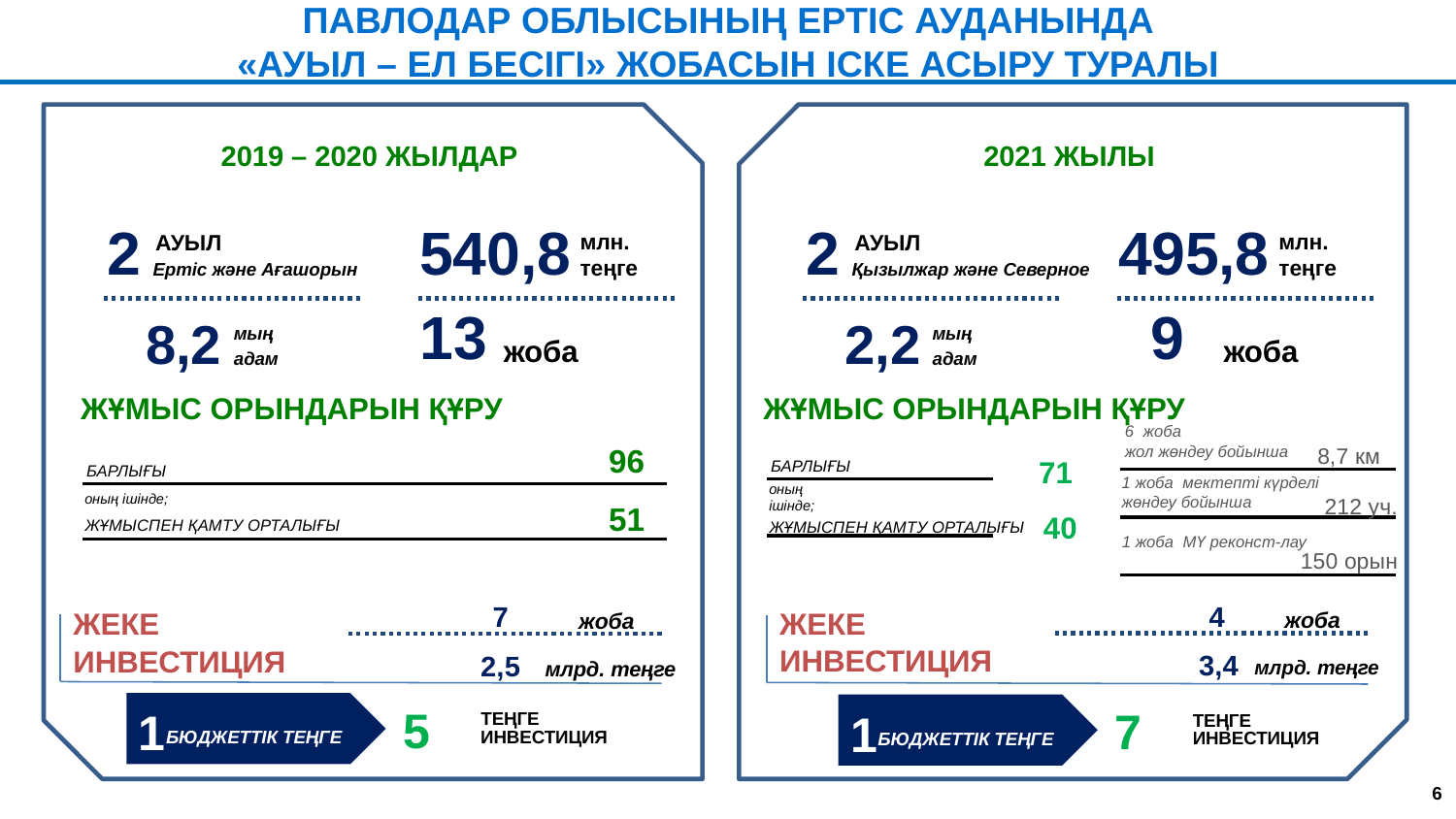

ПАВЛОДАР ОБЛЫСЫНЫҢ ЕРТІС АУДАНЫНДА
«АУЫЛ – ЕЛ БЕСІГІ» ЖОБАСЫН ІСКЕ АСЫРУ ТУРАЛЫ

2019 – 2020 ЖЫЛДАР
2021 ЖЫЛЫ
2
540,8
АУЫЛ
млн. теңге
Ертіс және Ағашорын

13
8,2
мың
адам
   жоба
2
495,8
АУЫЛ
млн. теңге
Қызылжар және Северное

9
2,2
мың
адам
 жоба
ЖҰМЫС ОРЫНДАРЫН ҚҰРУ
ЖҰМЫС ОРЫНДАРЫН ҚҰРУ
6  жоба
жол жөндеу бойынша
96
БАРЛЫҒЫ

оның ішінде;
51
ЖҰМЫСПЕН ҚАМТУ ОРТАЛЫҒЫ

8,7 км
БАРЛЫҒЫ
71

оның ішінде;
40
ЖҰМЫСПЕН ҚАМТУ ОРТАЛЫҒЫ

1 жоба  мектепті күрделі жөндеу бойынша
212 уч.

1 жоба  МҮ реконст-лау
150 орын

7
ЖЕКЕ
ИНВЕСТИЦИЯ
жоба

2,5
млрд. теңге
4
ЖЕКЕ
ИНВЕСТИЦИЯ
жоба

3,4
млрд. теңге

5
7
1
1
ТЕҢГЕ
ИНВЕСТИЦИЯ
ТЕҢГЕ
ИНВЕСТИЦИЯ
БЮДЖЕТТІК ТЕҢГЕ
БЮДЖЕТТІК ТЕҢГЕ
6